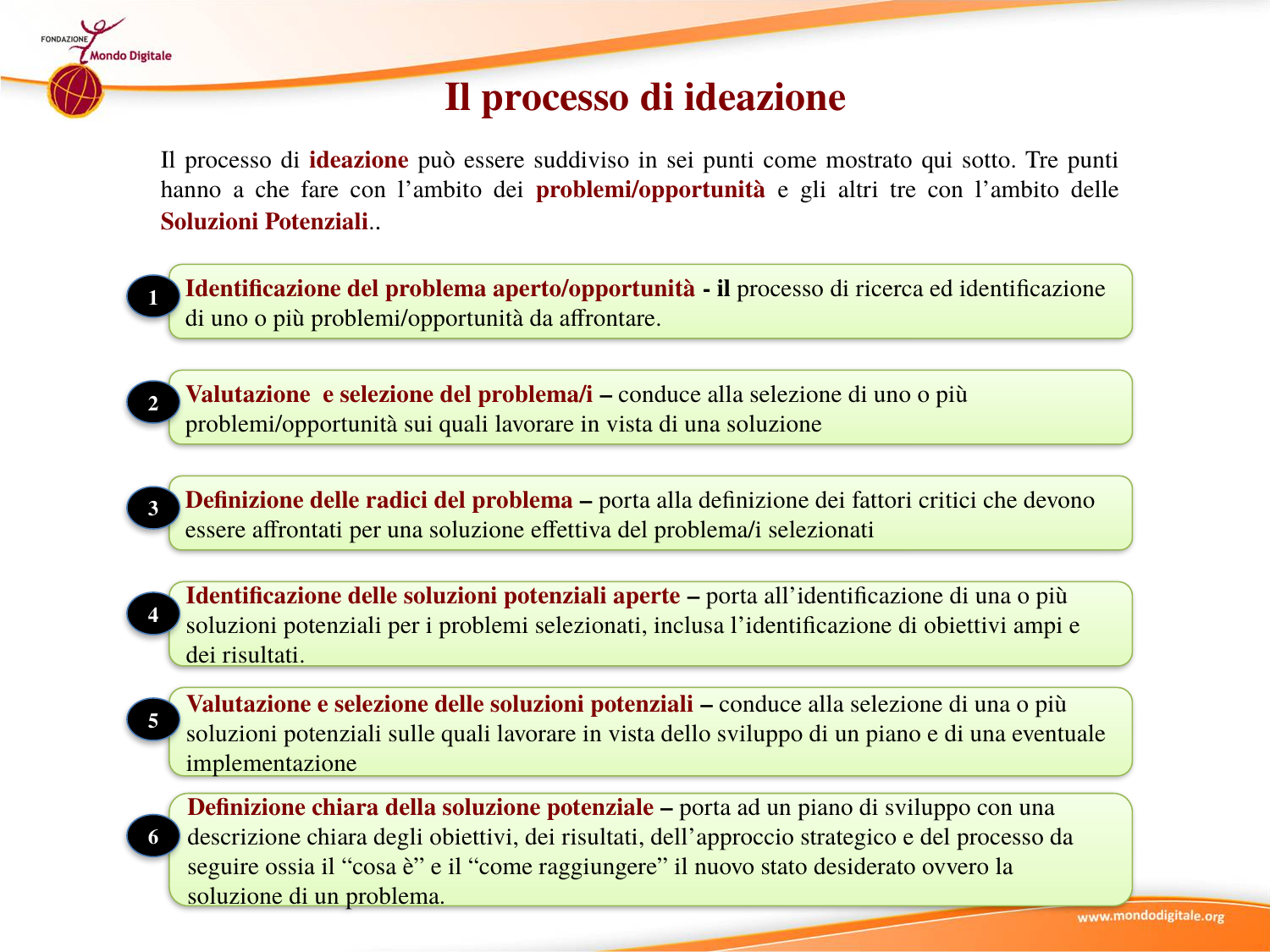

Il processo di ideazione
Il processo di ideazione può essere suddiviso in sei punti come mostrato qui sotto. Tre punti hanno a che fare con l’ambito dei problemi/opportunità e gli altri tre con l’ambito delle Soluzioni Potenziali..
Identificazione del problema aperto/opportunità - il processo di ricerca ed identificazione di uno o più problemi/opportunità da affrontare.
1
Valutazione  e selezione del problema/i – conduce alla selezione di uno o più problemi/opportunità sui quali lavorare in vista di una soluzione
2
Definizione delle radici del problema – porta alla definizione dei fattori critici che devono essere affrontati per una soluzione effettiva del problema/i selezionati
3
Identificazione delle soluzioni potenziali aperte – porta all’identificazione di una o più soluzioni potenziali per i problemi selezionati, inclusa l’identificazione di obiettivi ampi e dei risultati.
4
Valutazione e selezione delle soluzioni potenziali – conduce alla selezione di una o più soluzioni potenziali sulle quali lavorare in vista dello sviluppo di un piano e di una eventuale implementazione
5
Definizione chiara della soluzione potenziale – porta ad un piano di sviluppo con una descrizione chiara degli obiettivi, dei risultati, dell’approccio strategico e del processo da seguire ossia il “cosa è” e il “come raggiungere” il nuovo stato desiderato ovvero la soluzione di un problema.
6